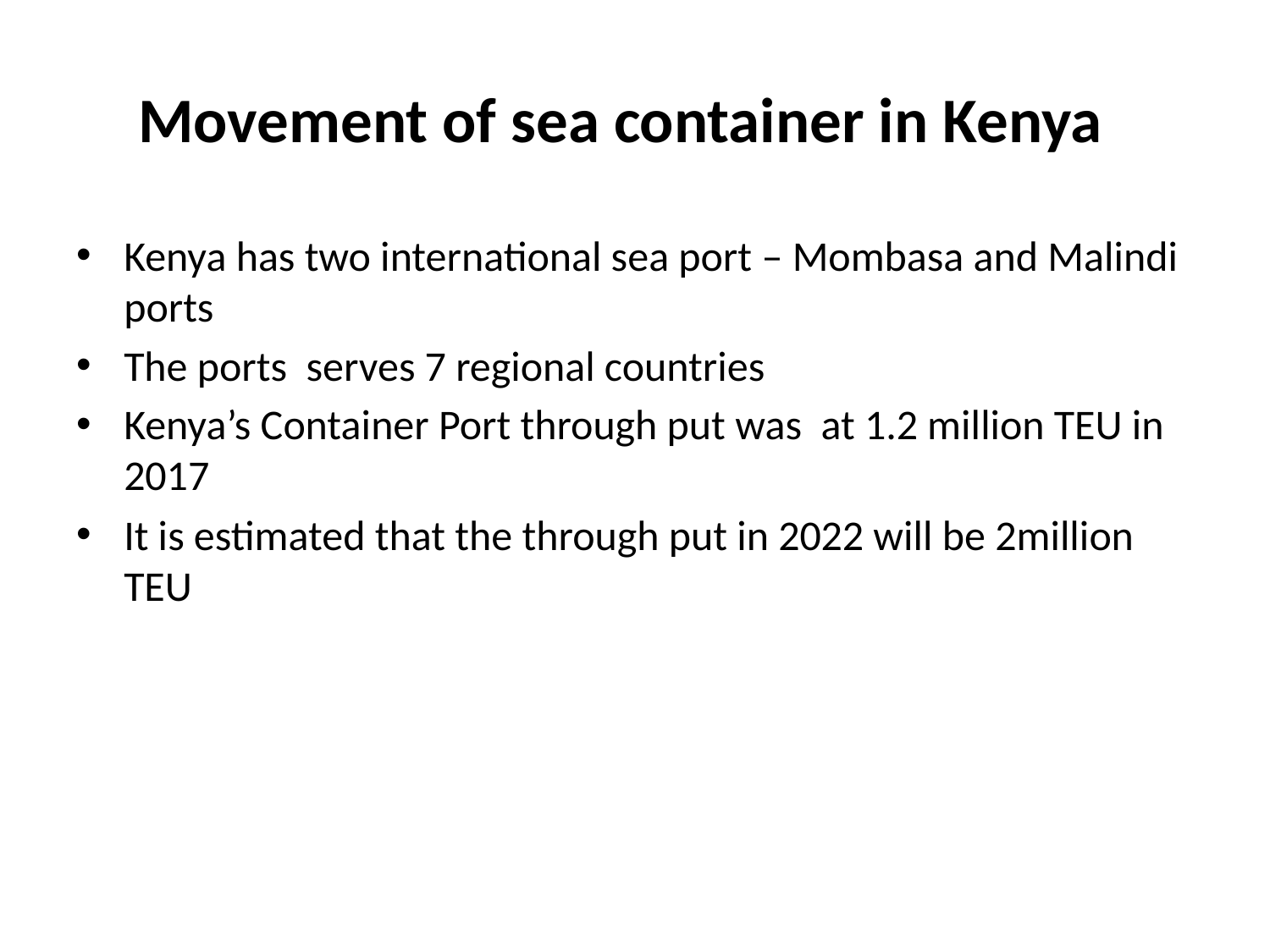

# Movement of sea container in Kenya
Kenya has two international sea port – Mombasa and Malindi ports
The ports  serves 7 regional countries
Kenya’s Container Port through put was  at 1.2 million TEU in 2017
It is estimated that the through put in 2022 will be 2million TEU